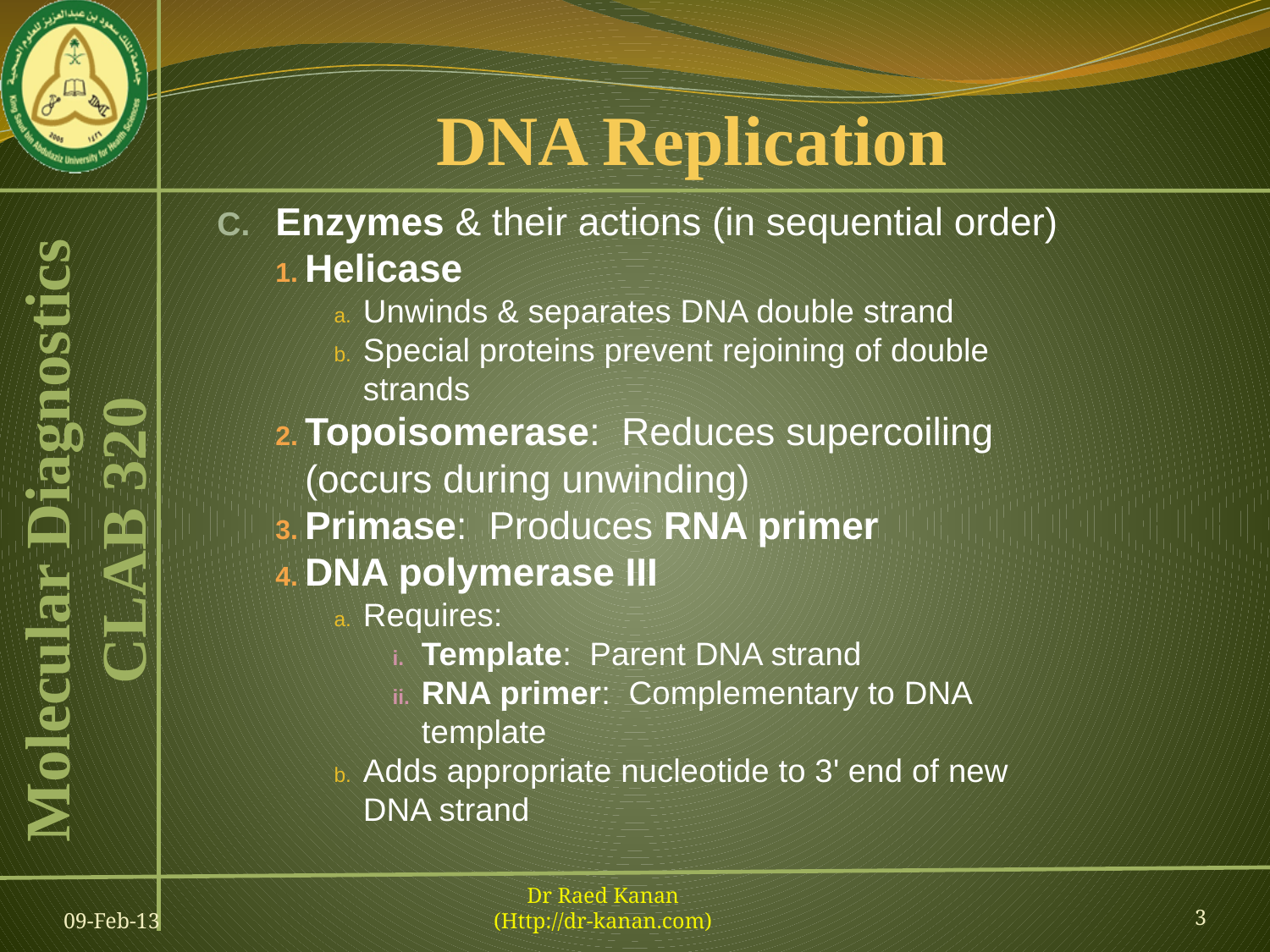

# DNA Replication
Enzymes & their actions (in sequential order)
Helicase
Unwinds & separates DNA double strand
Special proteins prevent rejoining of double strands
Topoisomerase:  Reduces supercoiling (occurs during unwinding)
Primase:  Produces RNA primer
DNA polymerase III
Requires:
Template:  Parent DNA strand
RNA primer:  Complementary to DNA template
Adds appropriate nucleotide to 3' end of new DNA strand

09-Feb-13
Dr Raed Kanan
(Http://dr-kanan.com)
3